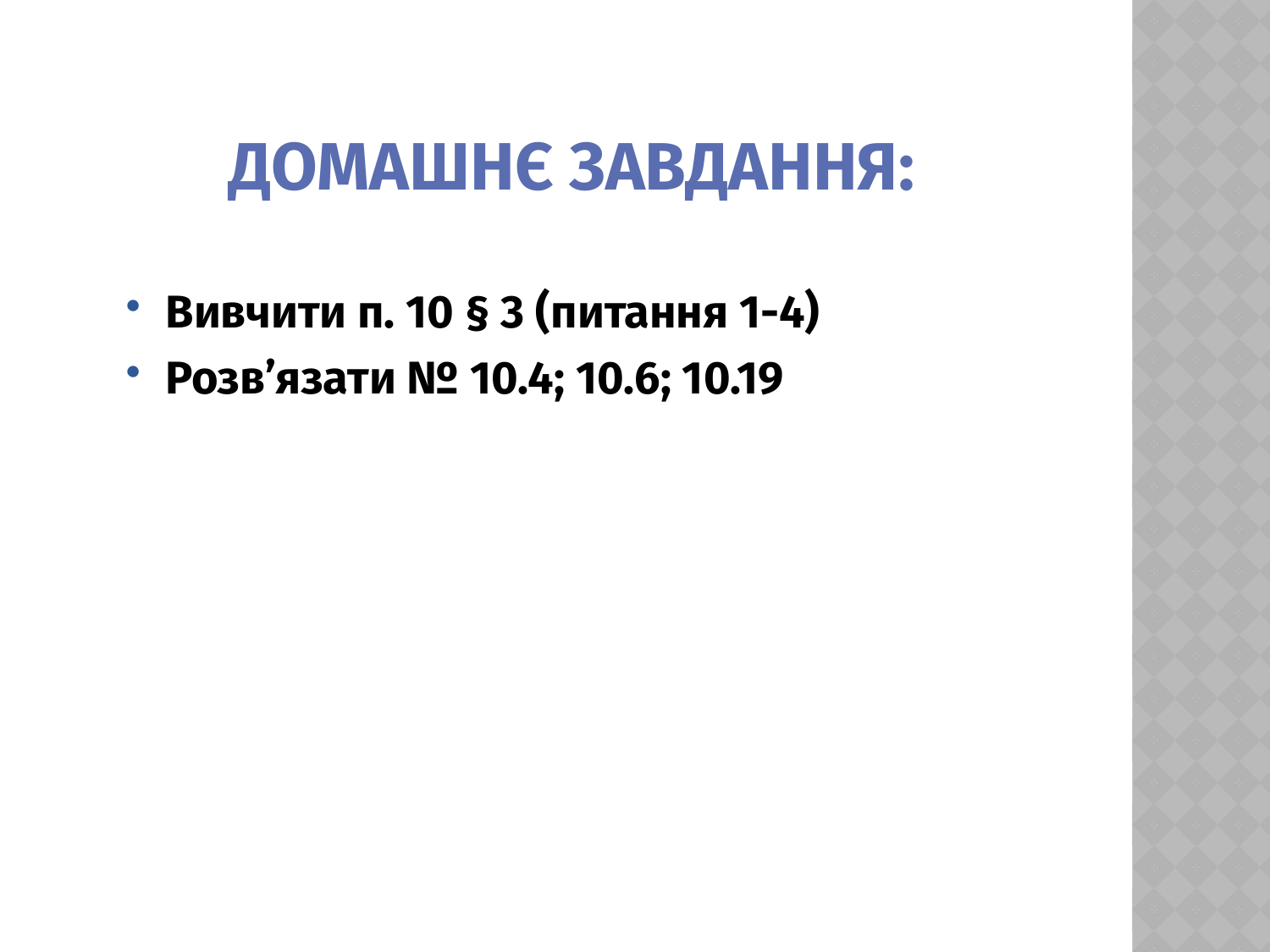

# Домашнє завдання:
Вивчити п. 10 § 3 (питання 1-4)
Розв’язати № 10.4; 10.6; 10.19